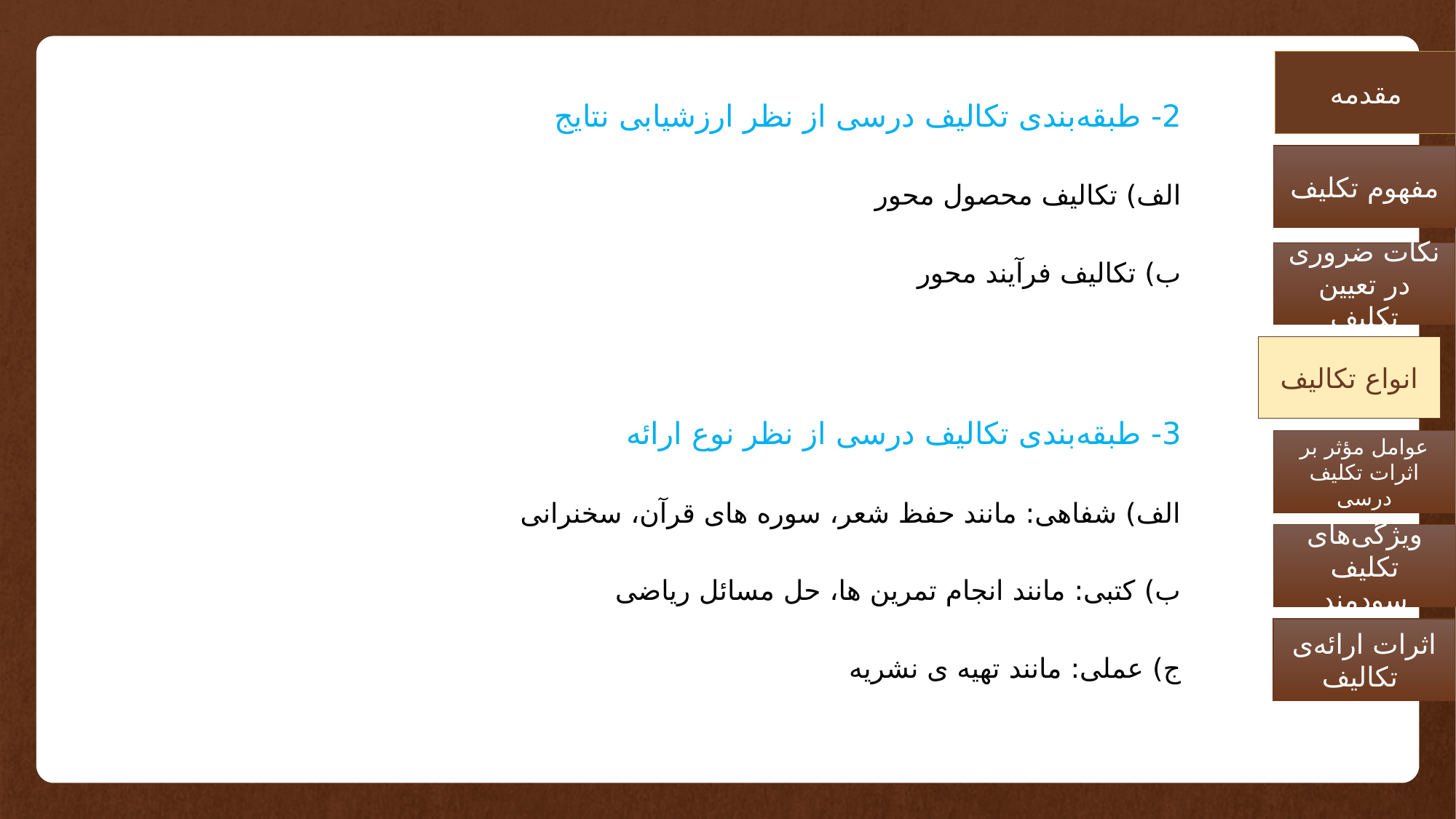

مقدمه
2- طبقه‌بندی تکالیف درسی از نظر ارزشیابی نتایج
الف) تکالیف محصول محور
ب) تکالیف فرآیند محور

3- طبقه‌بندی تکالیف درسی از نظر نوع ارائه‌
الف) شفاهی: مانند حفظ شعر، سوره های قرآن، سخنرانی
ب) کتبی: مانند انجام تمرین ها، حل مسائل ریاضی
ج) عملی: مانند تهیه ی نشریه

مفهوم تکلیف
نکات ضروری در تعیین تکلیف
انواع تکالیف
عوامل مؤثر بر اثرات تکلیف درسی‌‌
ویژگی‌های تکلیف سودمند‌‌
اثرات ارائه‌ی تکالیف